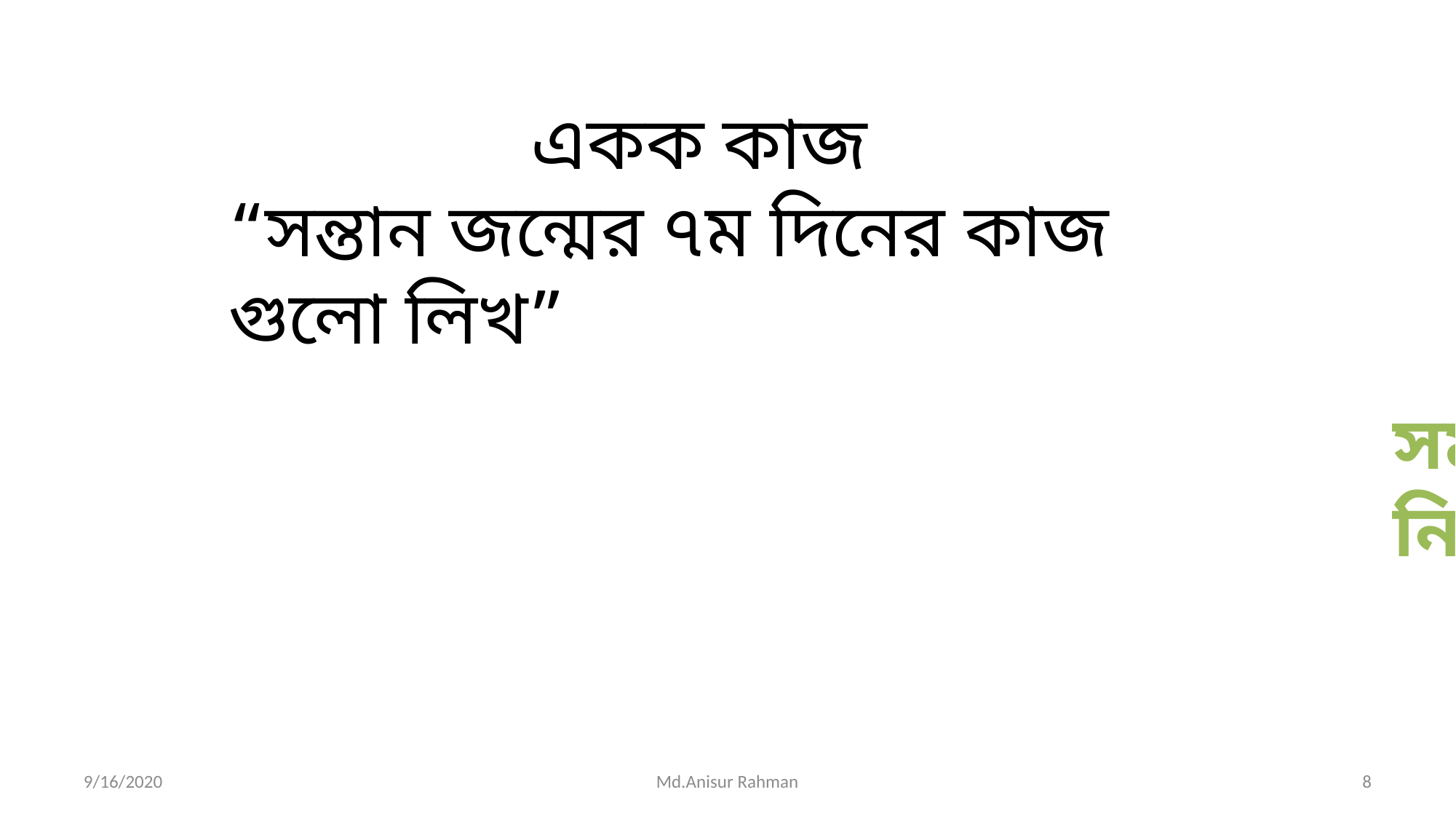

একক কাজ
“সন্তান জন্মের ৭ম দিনের কাজ গুলো লিখ”
সময়ঃ২মিনিট
9/16/2020
Md.Anisur Rahman
8